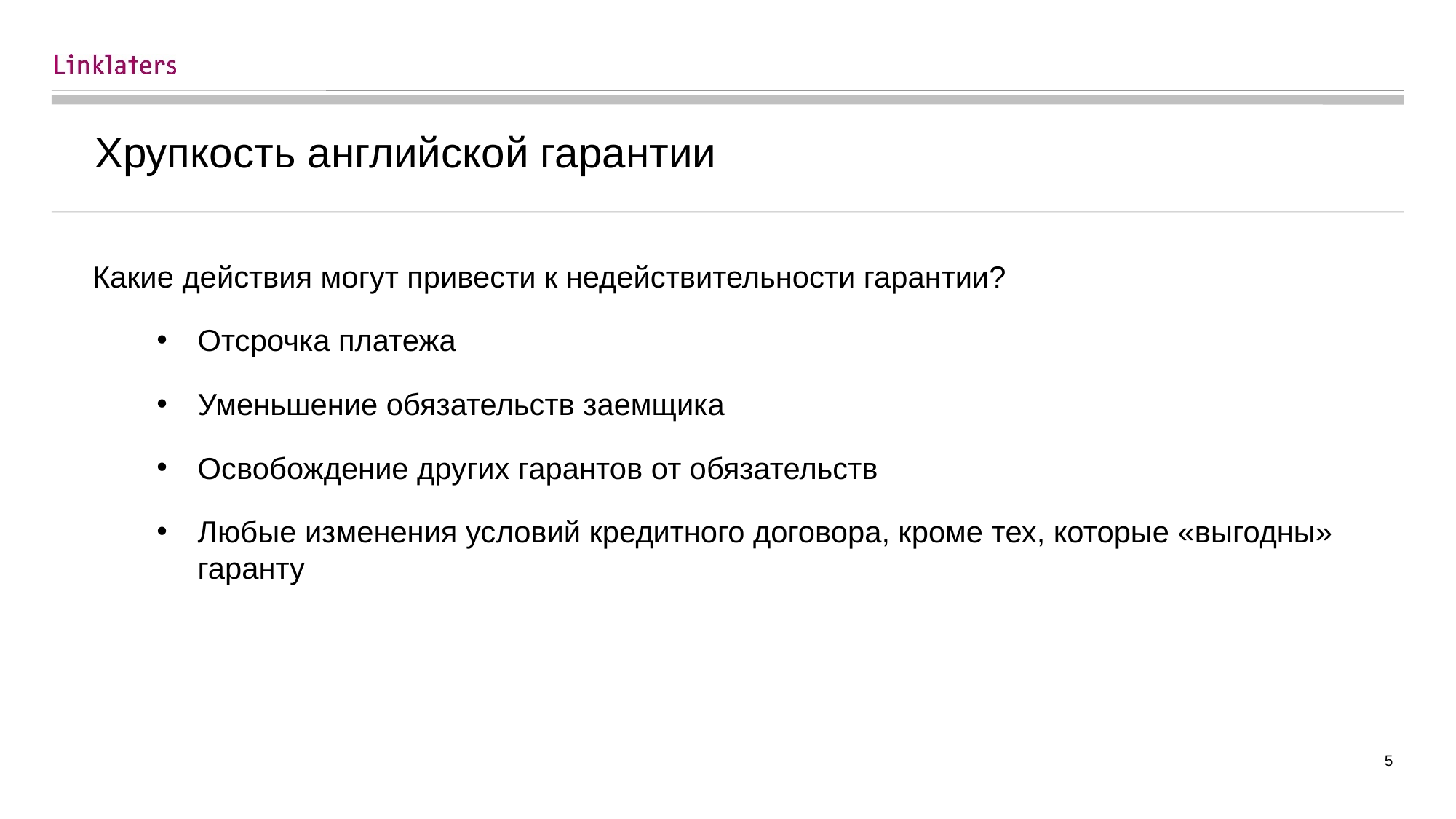

# Хрупкость английской гарантии
Какие действия могут привести к недействительности гарантии?
Отсрочка платежа
Уменьшение обязательств заемщика
Освобождение других гарантов от обязательств
Любые изменения условий кредитного договора, кроме тех, которые «выгодны» гаранту